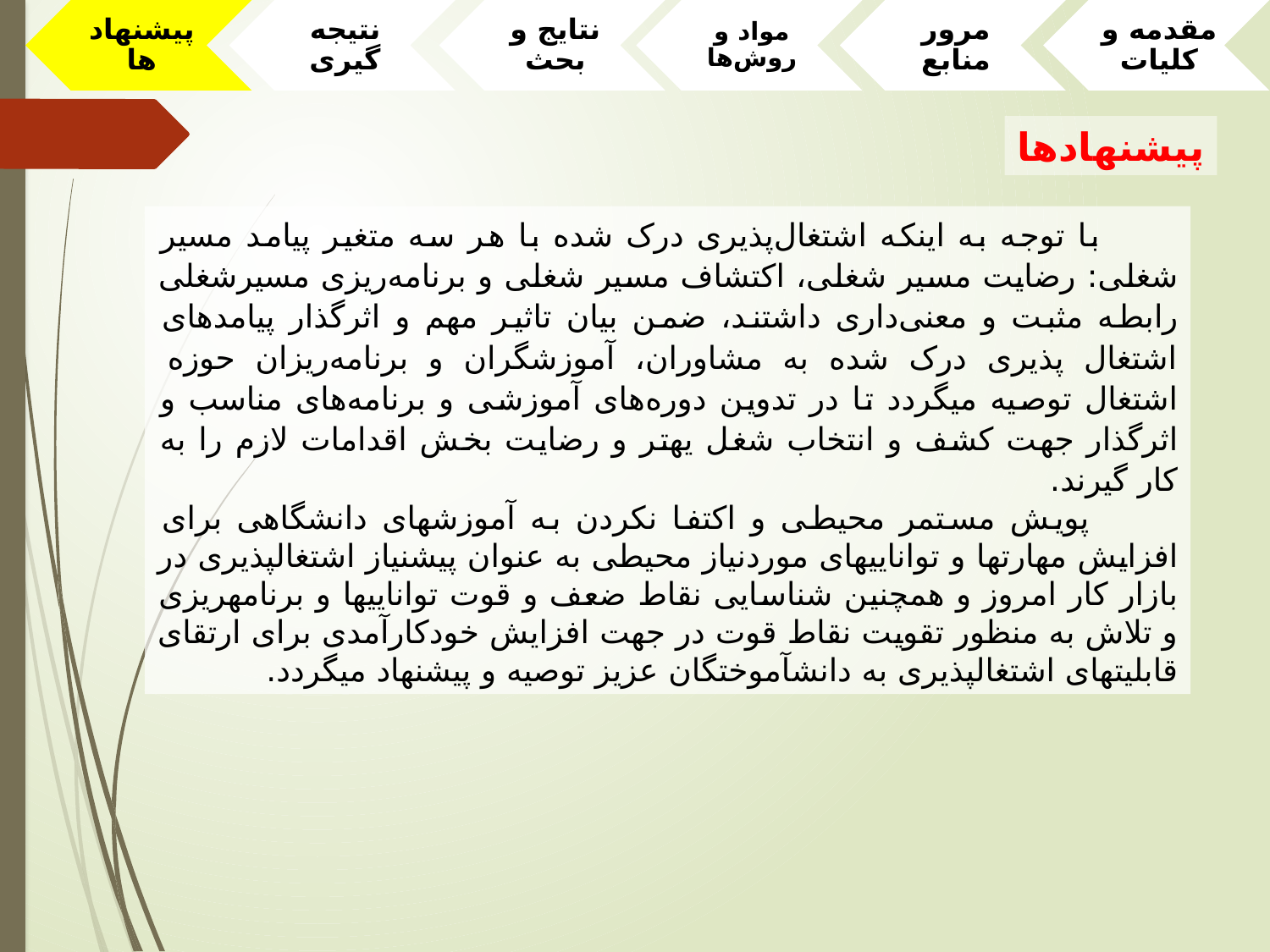

مقدمه و کلیات
مرور منابع
مواد و روش‌ها
نتایج و بحث
نتیجه گیری
پیشنهادها
پیشنهادها
      با توجه به اینکه اشتغال‌پذیری درک شده با هر سه متغیر پیامد مسیر شغلی: رضایت مسیر شغلی، اکتشاف مسیر شغلی و برنامه‌ریزی مسیرشغلی رابطه مثبت و معنی‌داری داشتند، ضمن بیان تاثیر مهم و اثرگذار پیامدهای اشتغال پذیری درک شده به مشاوران، آموزشگران و برنامه‌ریزان حوزه اشتغال توصیه می­گردد تا در تدوین دوره‌های آموزشی و برنامه‌های مناسب و اثرگذار جهت کشف و انتخاب شغل یهتر و رضایت بخش اقدامات لازم را به کار گیرند.
      پویش مستمر محیطی و اکتفا نکردن به آموزش­های دانشگاهی برای افزایش مهارت­ها و توانایی­های موردنیاز محیطی به عنوان پیش­نیاز اشتغال­پذیری در بازار کار امروز و همچنین شناسایی نقاط ضعف و قوت توانایی­ها و برنامه­ریزی و تلاش به منظور تقویت نقاط قوت در جهت افزایش خودکارآمدی برای ارتقای قابلیت­های اشتغال­پذیری به دانش­آموختگان عزیز توصیه و پیشنهاد می­گردد.